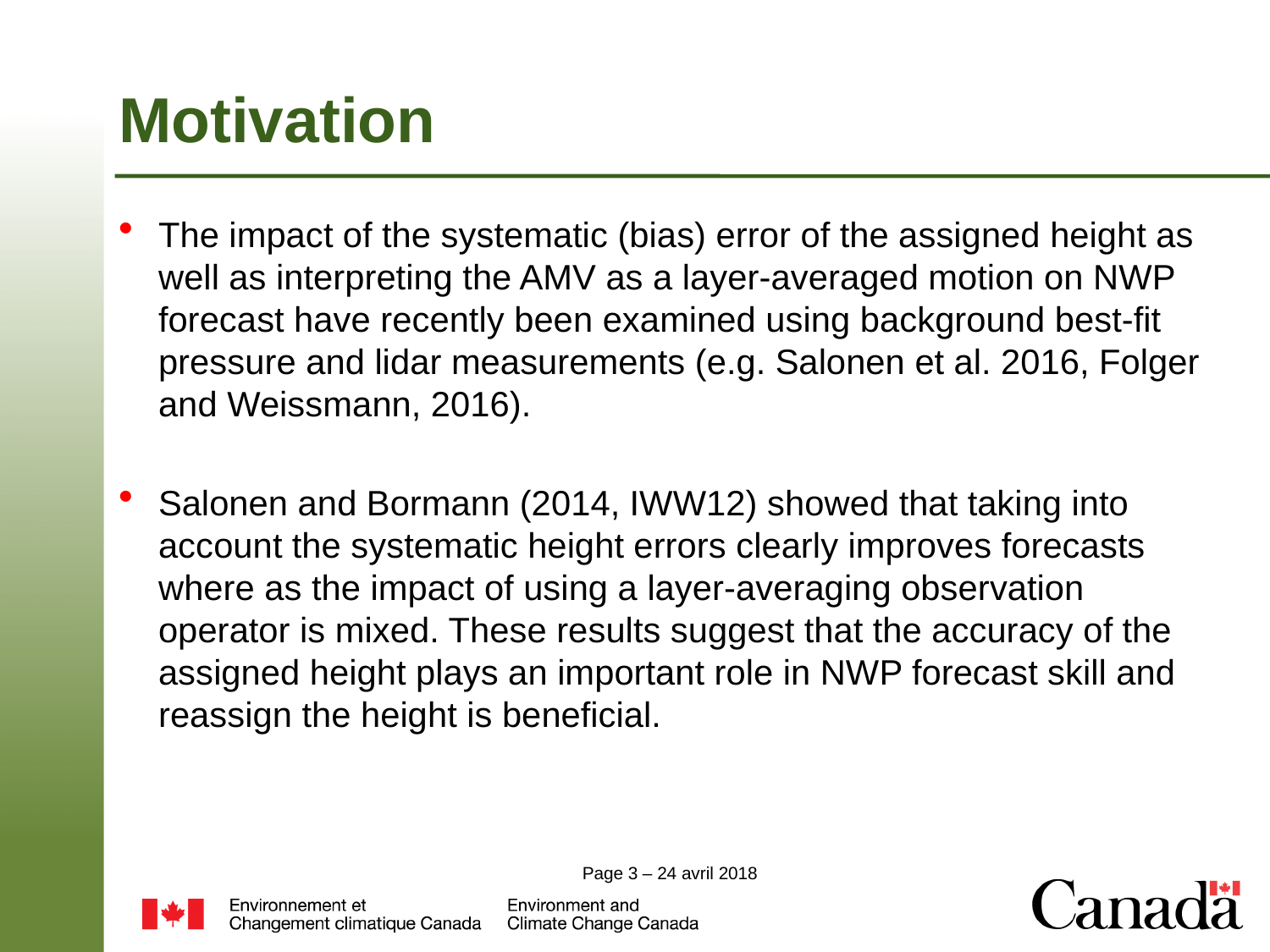

# Motivation
The impact of the systematic (bias) error of the assigned height as well as interpreting the AMV as a layer-averaged motion on NWP forecast have recently been examined using background best-fit pressure and lidar measurements (e.g. Salonen et al. 2016, Folger and Weissmann, 2016).

Salonen and Bormann (2014, IWW12) showed that taking into account the systematic height errors clearly improves forecasts where as the impact of using a layer-averaging observation operator is mixed. These results suggest that the accuracy of the assigned height plays an important role in NWP forecast skill and reassign the height is beneficial.